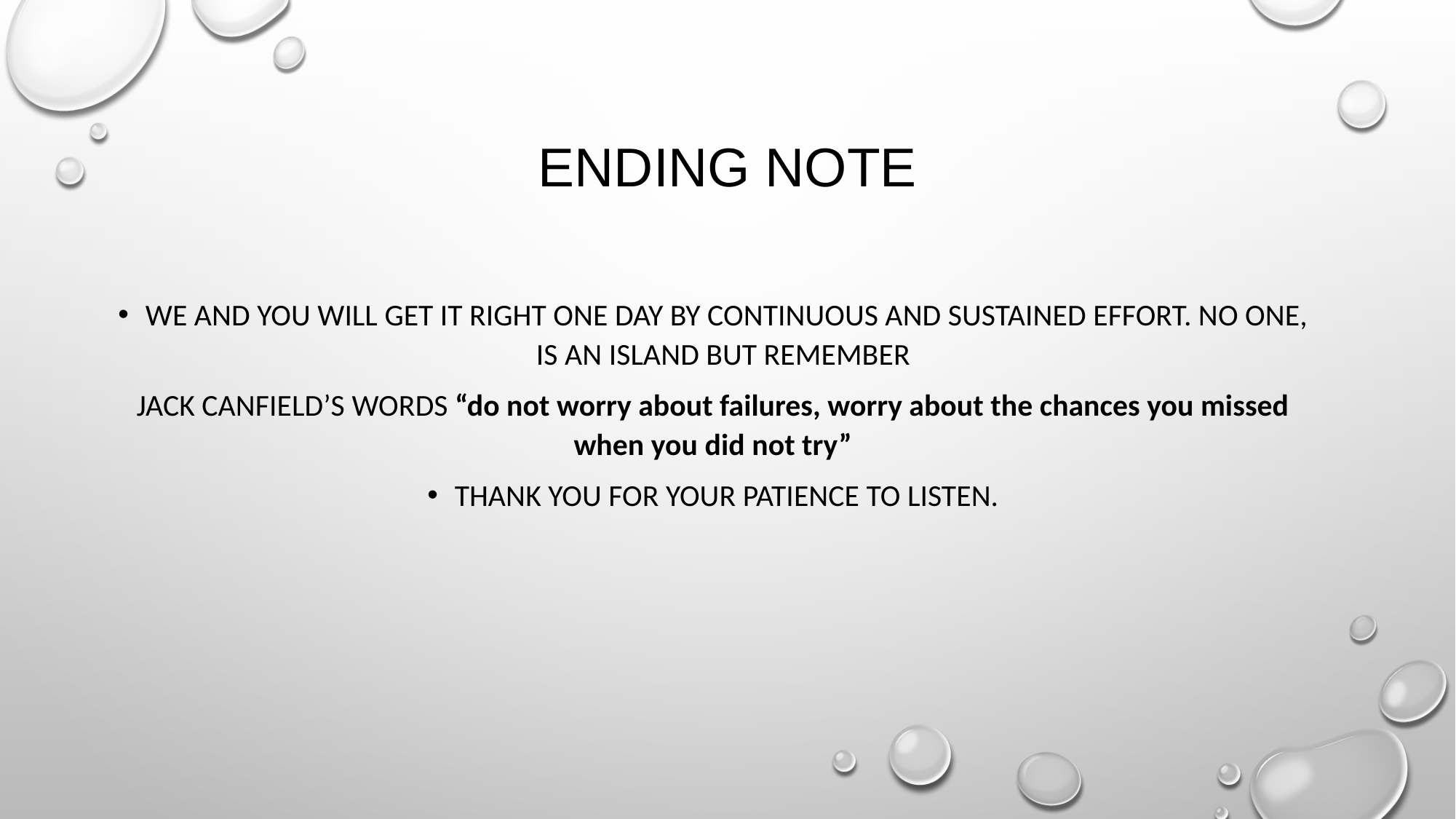

# Ending note

We and you will get it right one day by continuous and sustained effort. No one, is an Island but Remember
Jack Canfield’s words “do not worry about failures, worry about the chances you missed when you did not try”
Thank you for your patience to listen.